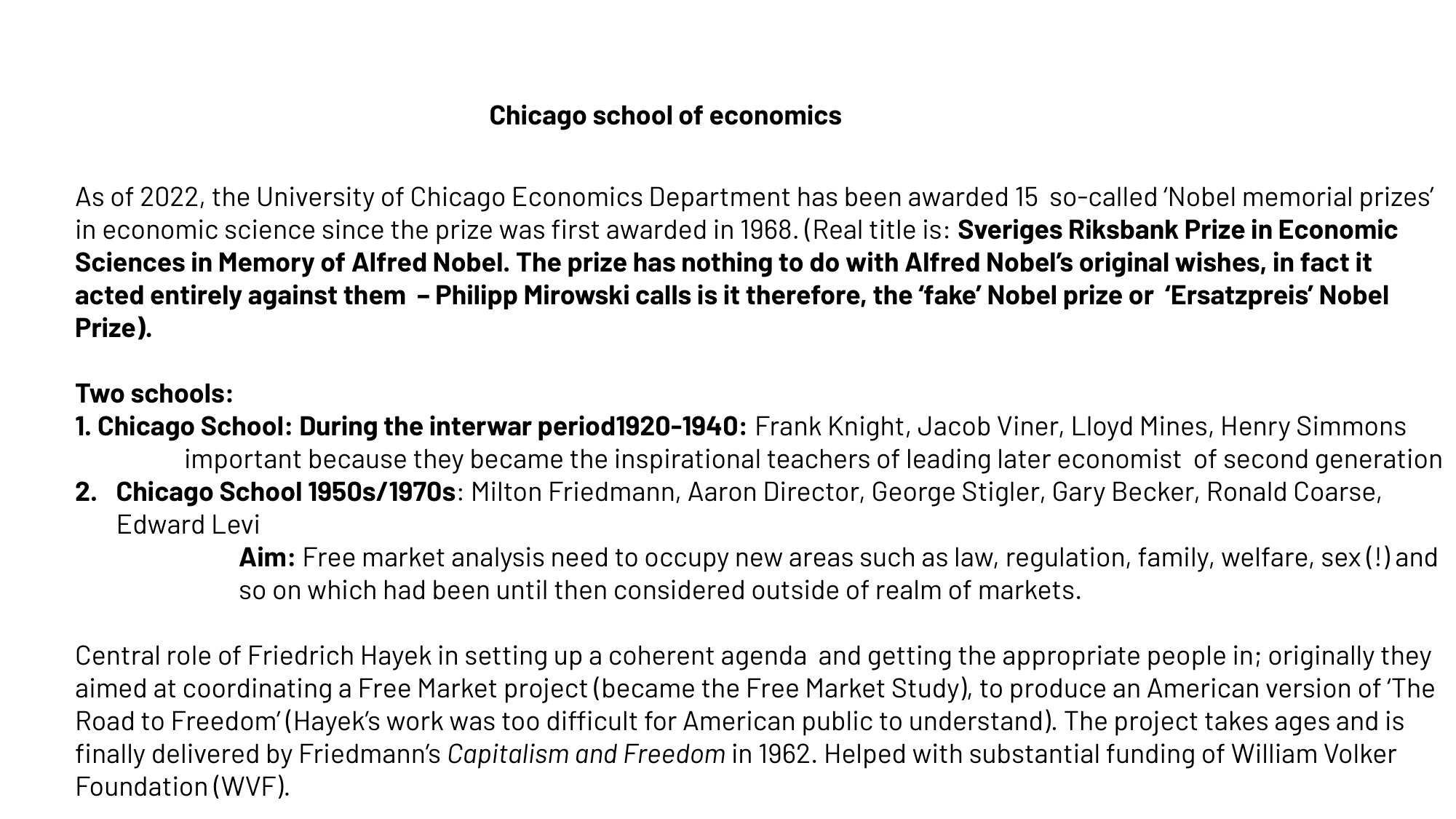

Chicago school of economics

As of 2022, the University of Chicago Economics Department has been awarded 15  so-called ‘Nobel memorial prizes’ in economic science since the prize was first awarded in 1968. (Real title is: Sveriges Riksbank Prize in Economic Sciences in Memory of Alfred Nobel. The prize has nothing to do with Alfred Nobel’s original wishes, in fact it acted entirely against them  – Philipp Mirowski calls is it therefore, the ‘fake’ Nobel prize or  ‘Ersatzpreis’ Nobel Prize).

Two schools:
1. Chicago School: During the interwar period1920-1940: Frank Knight, Jacob Viner, Lloyd Mines, Henry Simmons
	important because they became the inspirational teachers of leading later economist  of second generation
Chicago School 1950s/1970s: Milton Friedmann, Aaron Director, George Stigler, Gary Becker, Ronald Coarse, 	  Edward Levi
Aim: Free market analysis need to occupy new areas such as law, regulation, family, welfare, sex (!) and so on which had been until then considered outside of realm of markets.

Central role of Friedrich Hayek in setting up a coherent agenda  and getting the appropriate people in; originally they
aimed at coordinating a Free Market project (became the Free Market Study), to produce an American version of ‘The Road to Freedom’ (Hayek’s work was too difficult for American public to understand). The project takes ages and is finally delivered by Friedmann’s Capitalism and Freedom in 1962. Helped with substantial funding of William Volker Foundation (WVF).